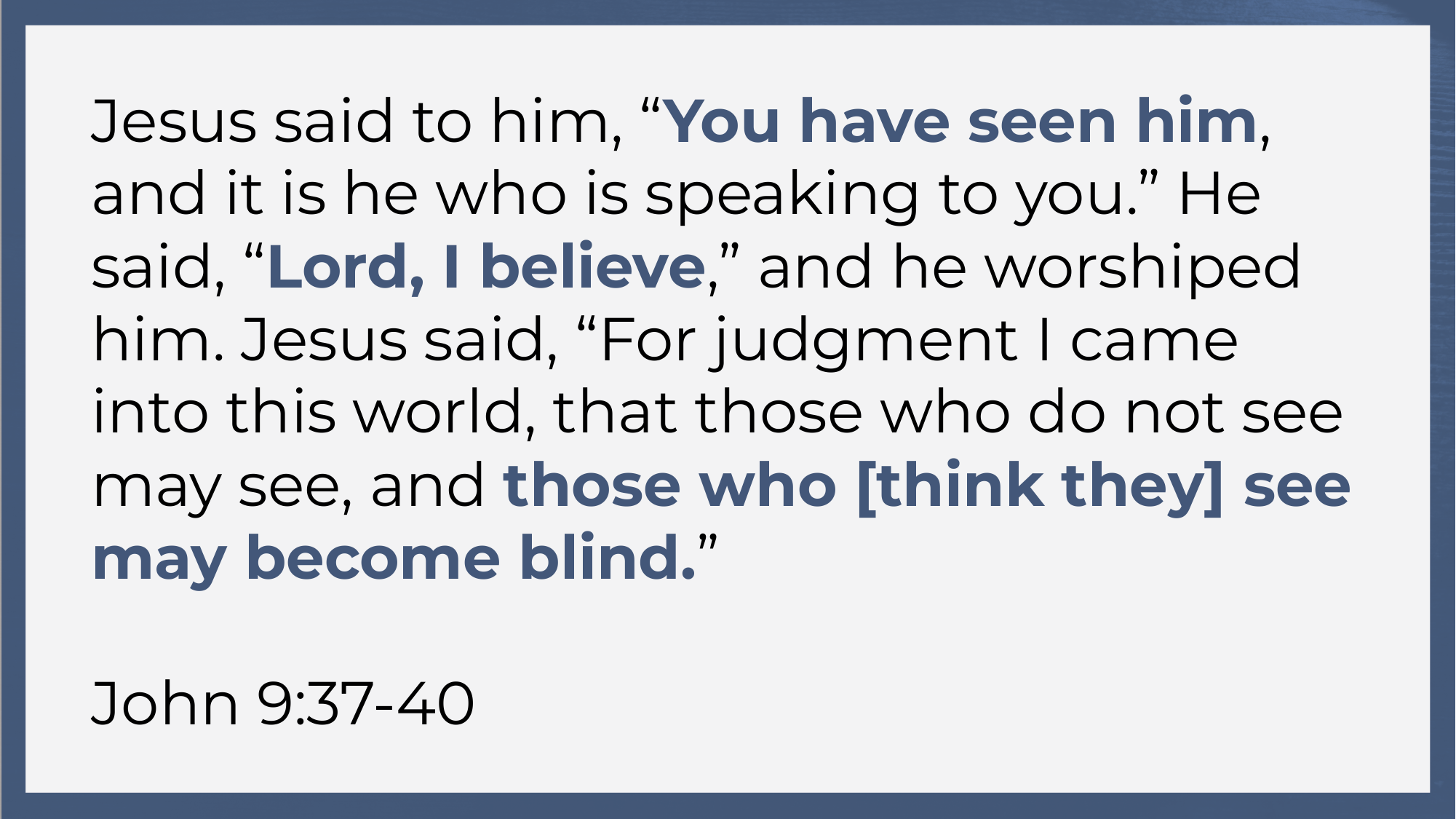

Jesus said to him, “You have seen him, and it is he who is speaking to you.” He said, “Lord, I believe,” and he worshiped him. Jesus said, “For judgment I came into this world, that those who do not see may see, and those who [think they] see may become blind.”

John 9:37-40